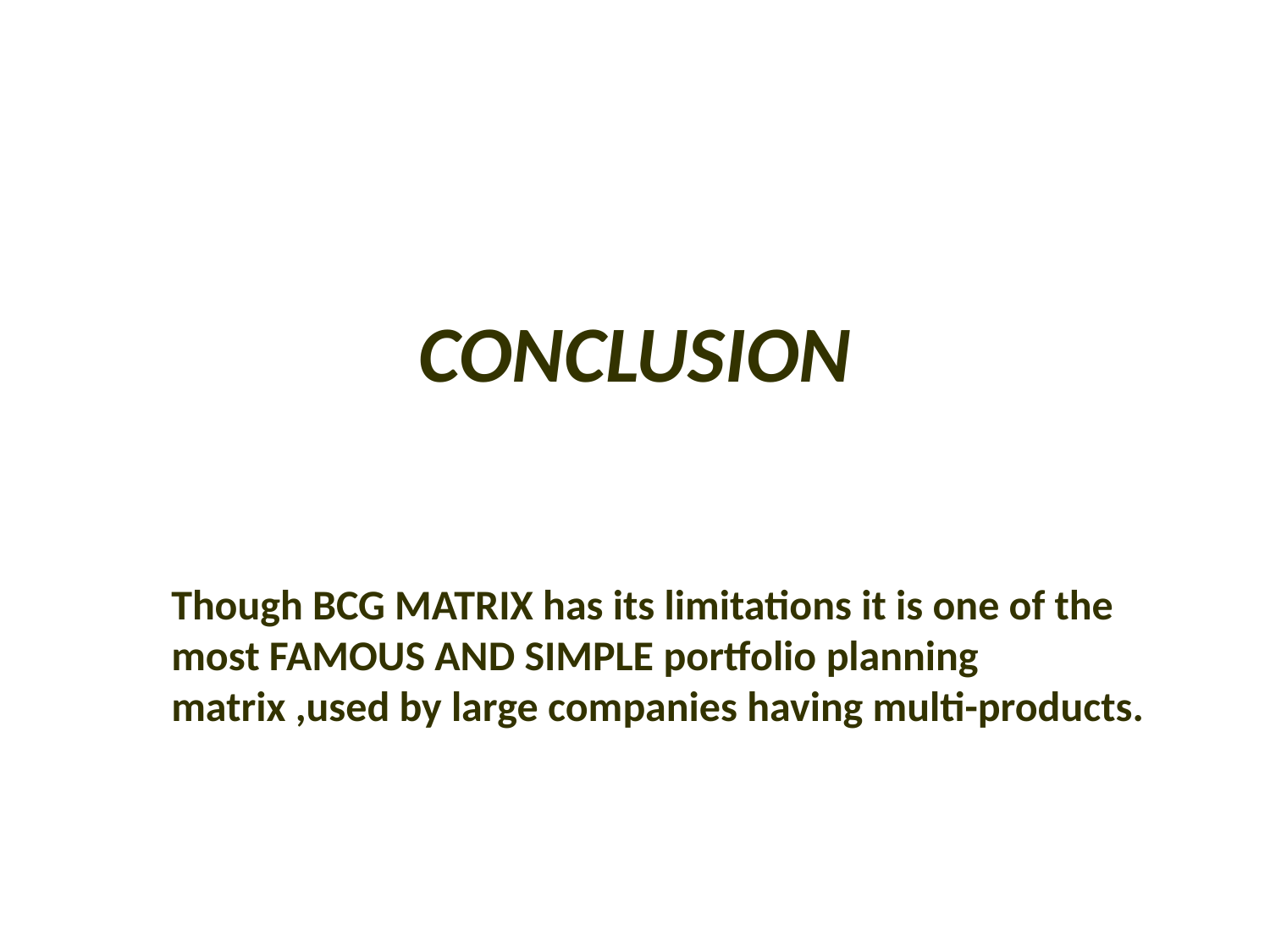

# CONCLUSION

Though BCG MATRIX has its limitations it is one of the most FAMOUS AND SIMPLE portfolio planning matrix ,used by large companies having multi-products.